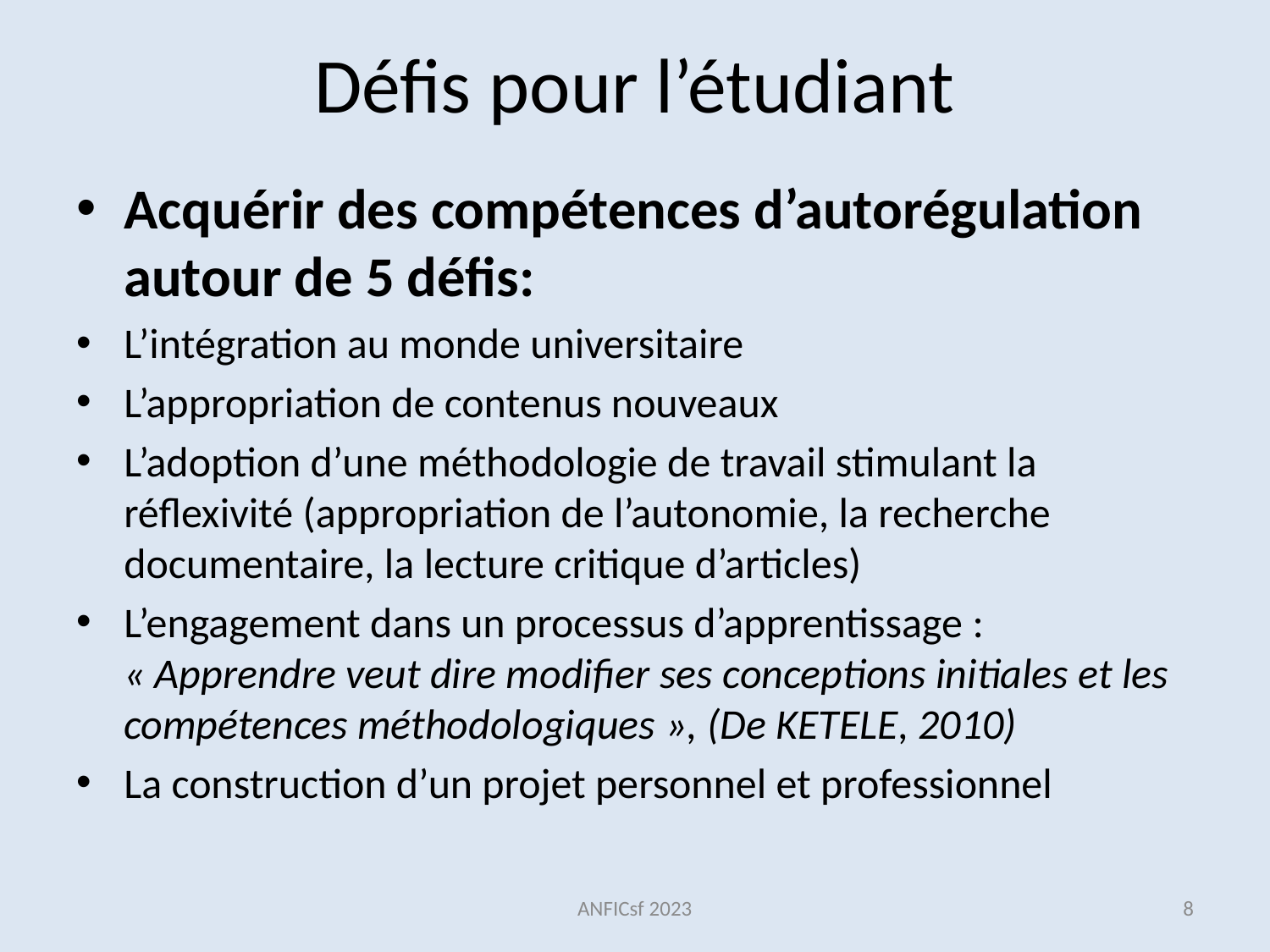

# Défis pour l’étudiant
Acquérir des compétences d’autorégulation autour de 5 défis:
L’intégration au monde universitaire
L’appropriation de contenus nouveaux
L’adoption d’une méthodologie de travail stimulant la réflexivité (appropriation de l’autonomie, la recherche documentaire, la lecture critique d’articles)
L’engagement dans un processus d’apprentissage : « Apprendre veut dire modifier ses conceptions initiales et les compétences méthodologiques », (De KETELE, 2010)
La construction d’un projet personnel et professionnel

ANFICsf 2023
8